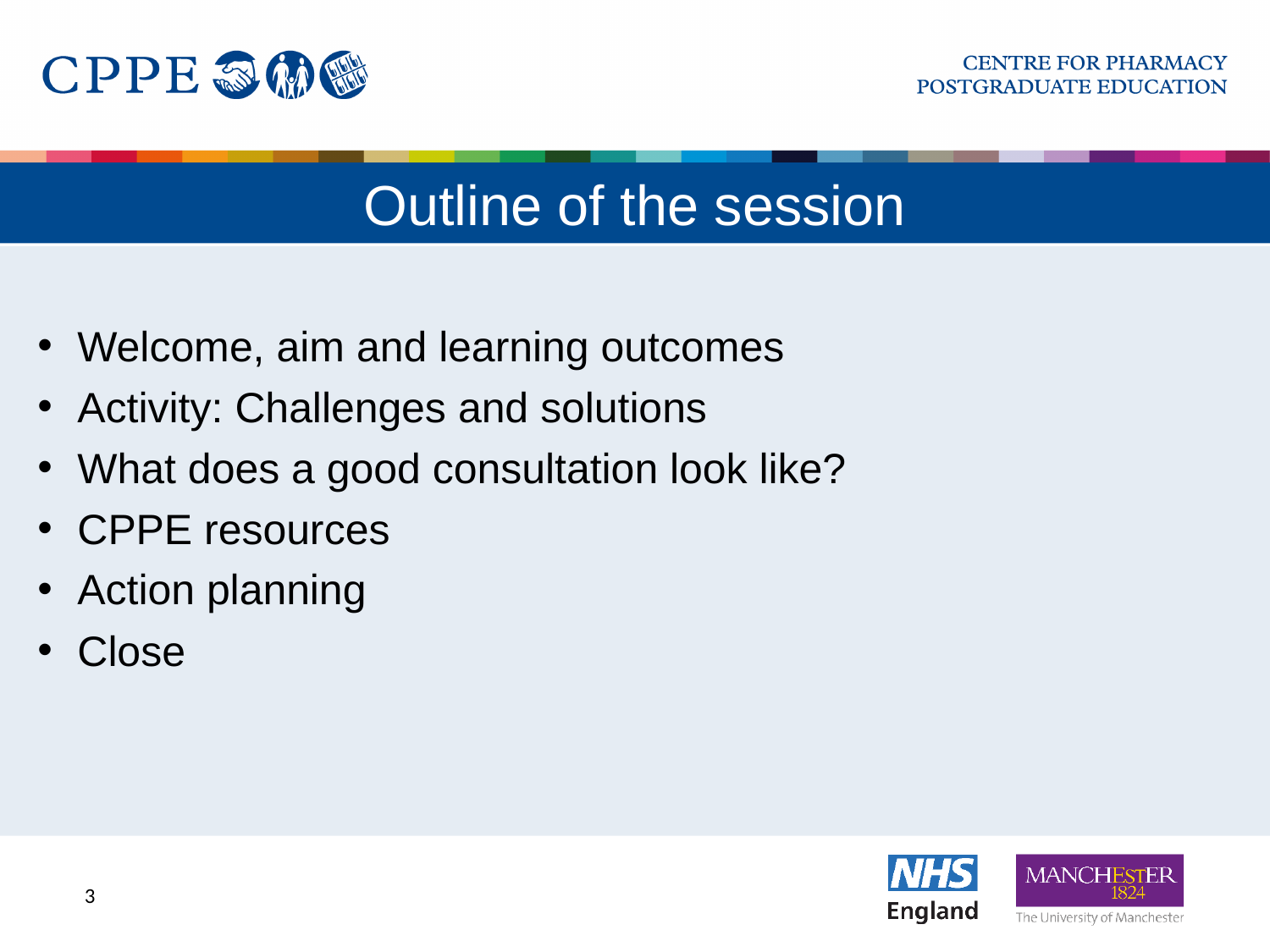

# Outline of the session

Welcome, aim and learning outcomes
Activity: Challenges and solutions
What does a good consultation look like?
CPPE resources
Action planning
Close

3